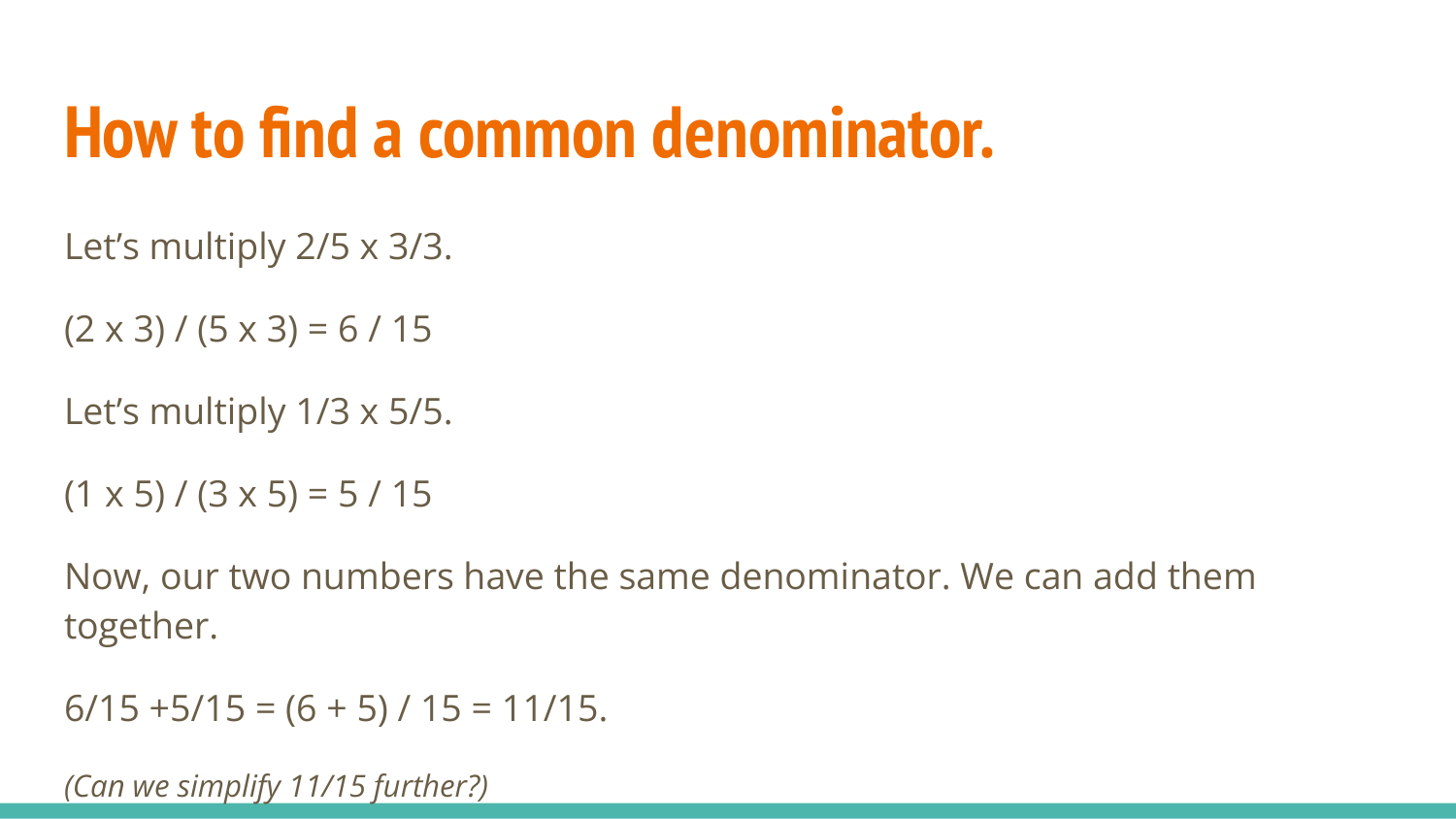

# How to find a common denominator.
Let’s multiply 2/5 x 3/3.
(2 x 3) / (5 x 3) = 6 / 15
Let’s multiply 1/3 x 5/5.
(1 x 5) / (3 x 5) = 5 / 15
Now, our two numbers have the same denominator. We can add them together.
6/15 +5/15 = (6 + 5) / 15 = 11/15.
(Can we simplify 11/15 further?)